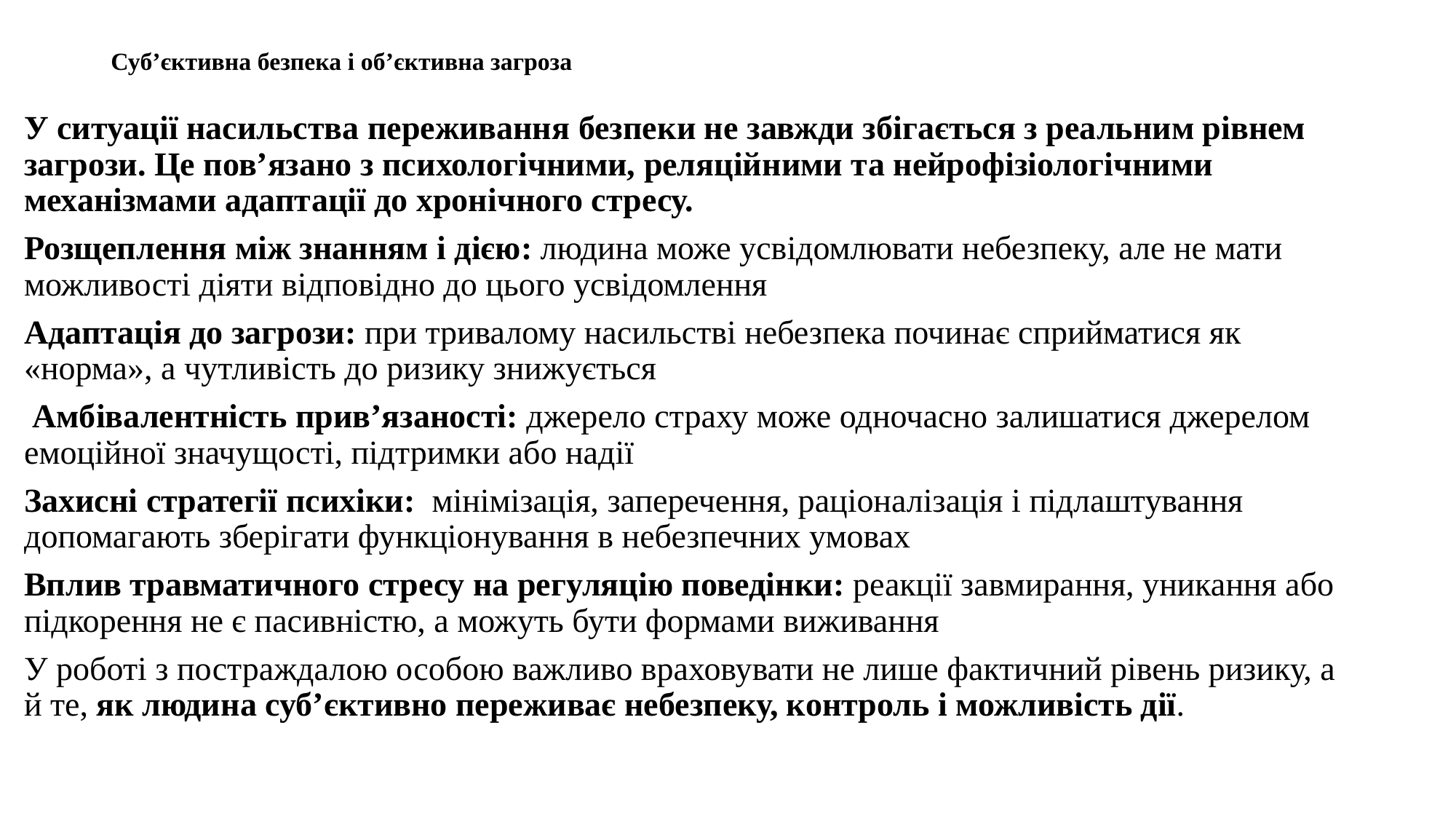

# Суб’єктивна безпека і об’єктивна загроза
У ситуації насильства переживання безпеки не завжди збігається з реальним рівнем загрози. Це пов’язано з психологічними, реляційними та нейрофізіологічними механізмами адаптації до хронічного стресу.
Розщеплення між знанням і дією: людина може усвідомлювати небезпеку, але не мати можливості діяти відповідно до цього усвідомлення
Адаптація до загрози: при тривалому насильстві небезпека починає сприйматися як «норма», а чутливість до ризику знижується
 Амбівалентність прив’язаності: джерело страху може одночасно залишатися джерелом емоційної значущості, підтримки або надії
Захисні стратегії психіки:  мінімізація, заперечення, раціоналізація і підлаштування допомагають зберігати функціонування в небезпечних умовах
Вплив травматичного стресу на регуляцію поведінки: реакції завмирання, уникання або підкорення не є пасивністю, а можуть бути формами виживання
У роботі з постраждалою особою важливо враховувати не лише фактичний рівень ризику, а й те, як людина суб’єктивно переживає небезпеку, контроль і можливість дії.